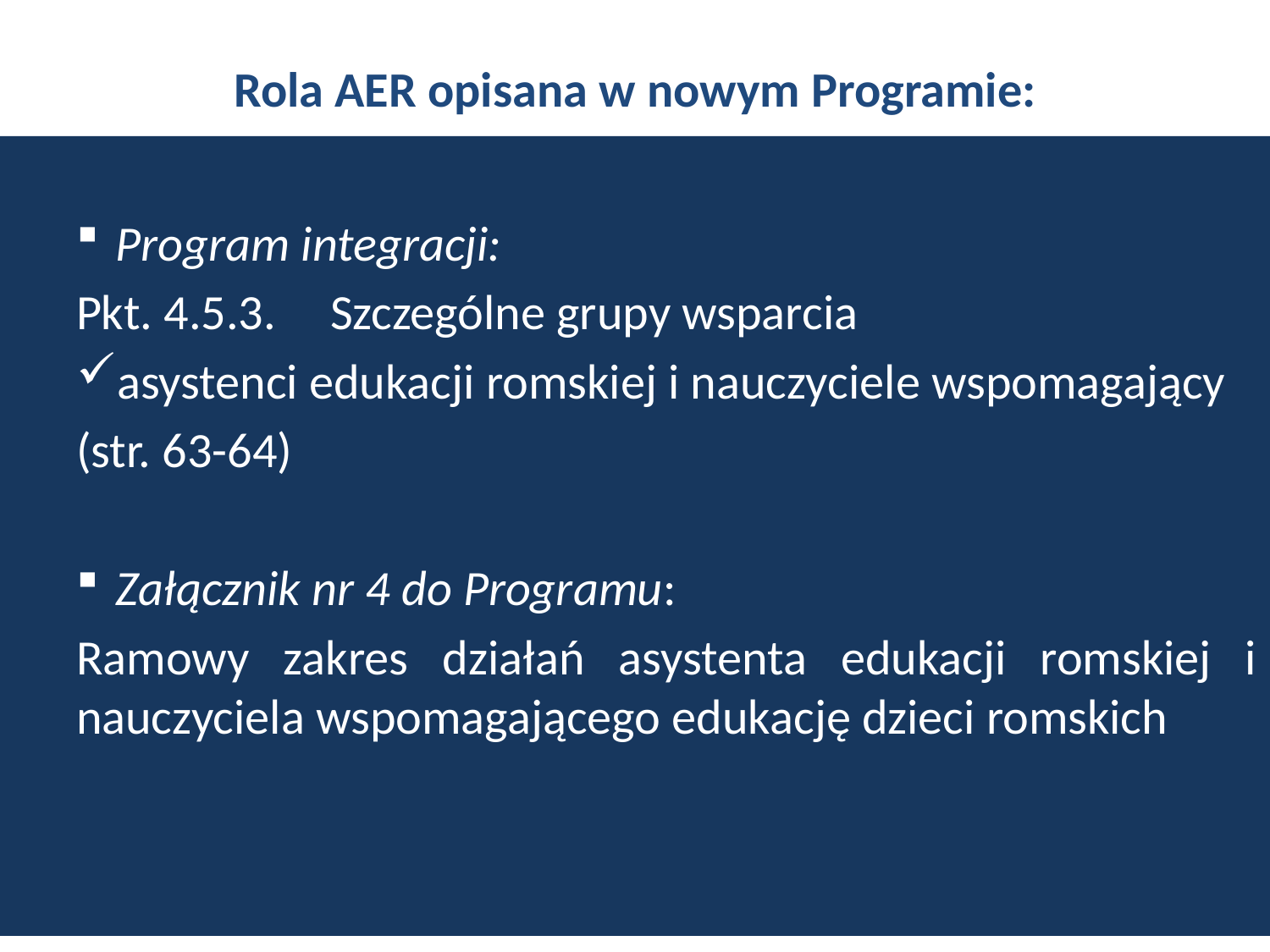

# Rola AER opisana w nowym Programie:

Program integracji:
Pkt. 4.5.3.	Szczególne grupy wsparcia
asystenci edukacji romskiej i nauczyciele wspomagający
(str. 63-64)

Załącznik nr 4 do Programu:
Ramowy zakres działań asystenta edukacji romskiej i nauczyciela wspomagającego edukację dzieci romskich